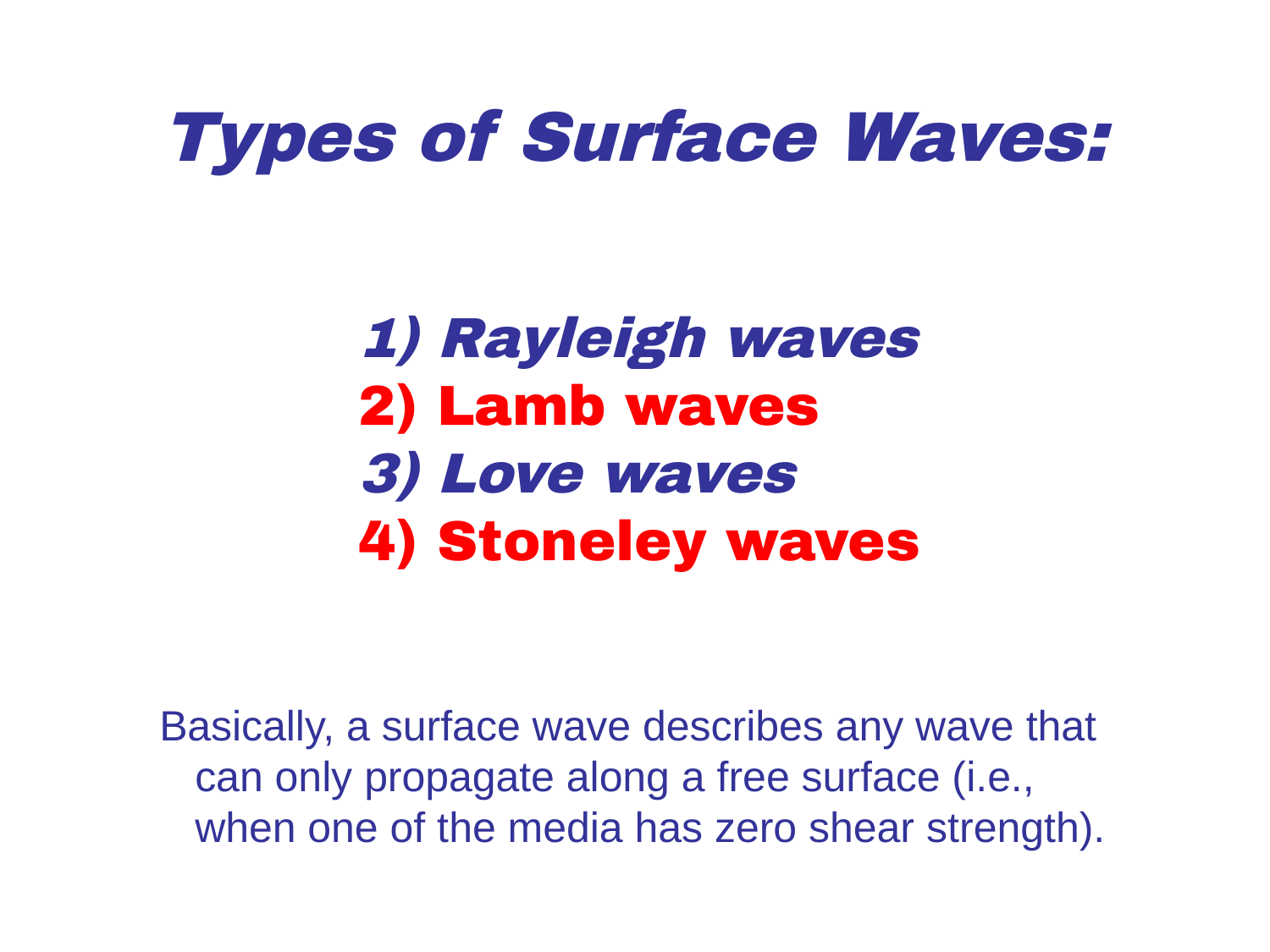

Types of Surface Waves:
 Rayleigh waves
 Lamb waves
 Love waves
 Stoneley waves
Basically, a surface wave describes any wave that
   can only propagate along a free surface (i.e.,
   when one of the media has zero shear strength).